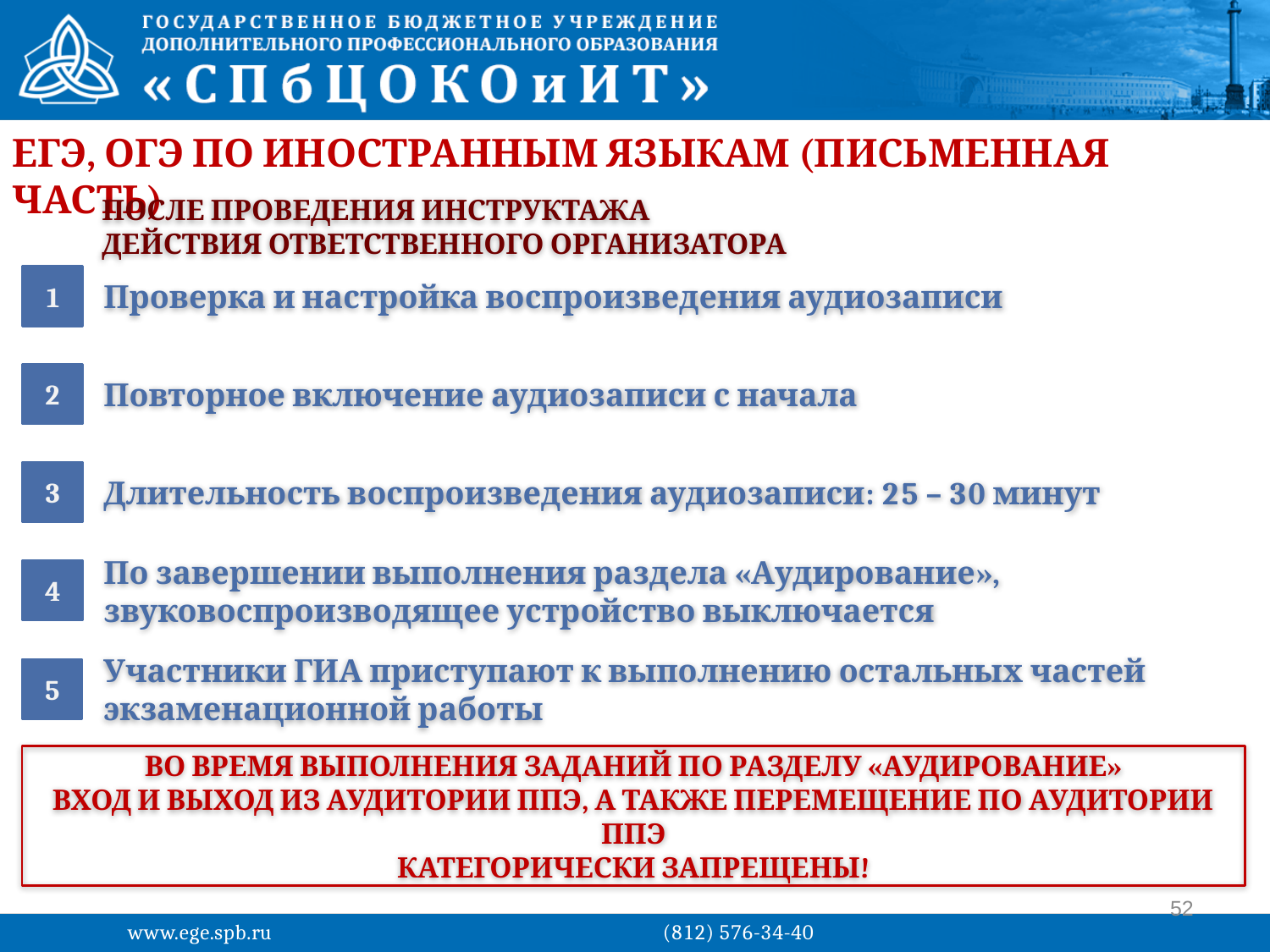

ЕГЭ, ОГЭ по иностранным языкам (письменная часть)
После проведения инструктажа
Действия ответственного организатора
1
Проверка и настройка воспроизведения аудиозаписи
2
Повторное включение аудиозаписи с начала
3
Длительность воспроизведения аудиозаписи: 25 – 30 минут
4
По завершении выполнения раздела «Аудирование», звуковоспроизводящее устройство выключается
5
Участники ГИА приступают к выполнению остальных частей экзаменационной работы
ВО ВРЕМЯ ВЫПОЛНЕНИЯ ЗАДАНИЙ ПО РАЗДЕЛУ «АУДИРОВАНИЕ»
ВХОД И ВЫХОД ИЗ АУДИТОРИИ ППЭ, А ТАКЖЕ ПЕРЕМЕЩЕНИЕ ПО АУДИТОРИИ ППЭ
КАТЕГОРИЧЕСКИ ЗАПРЕЩЕНЫ!
52
www.ege.spb.ru			      (812) 576-34-40